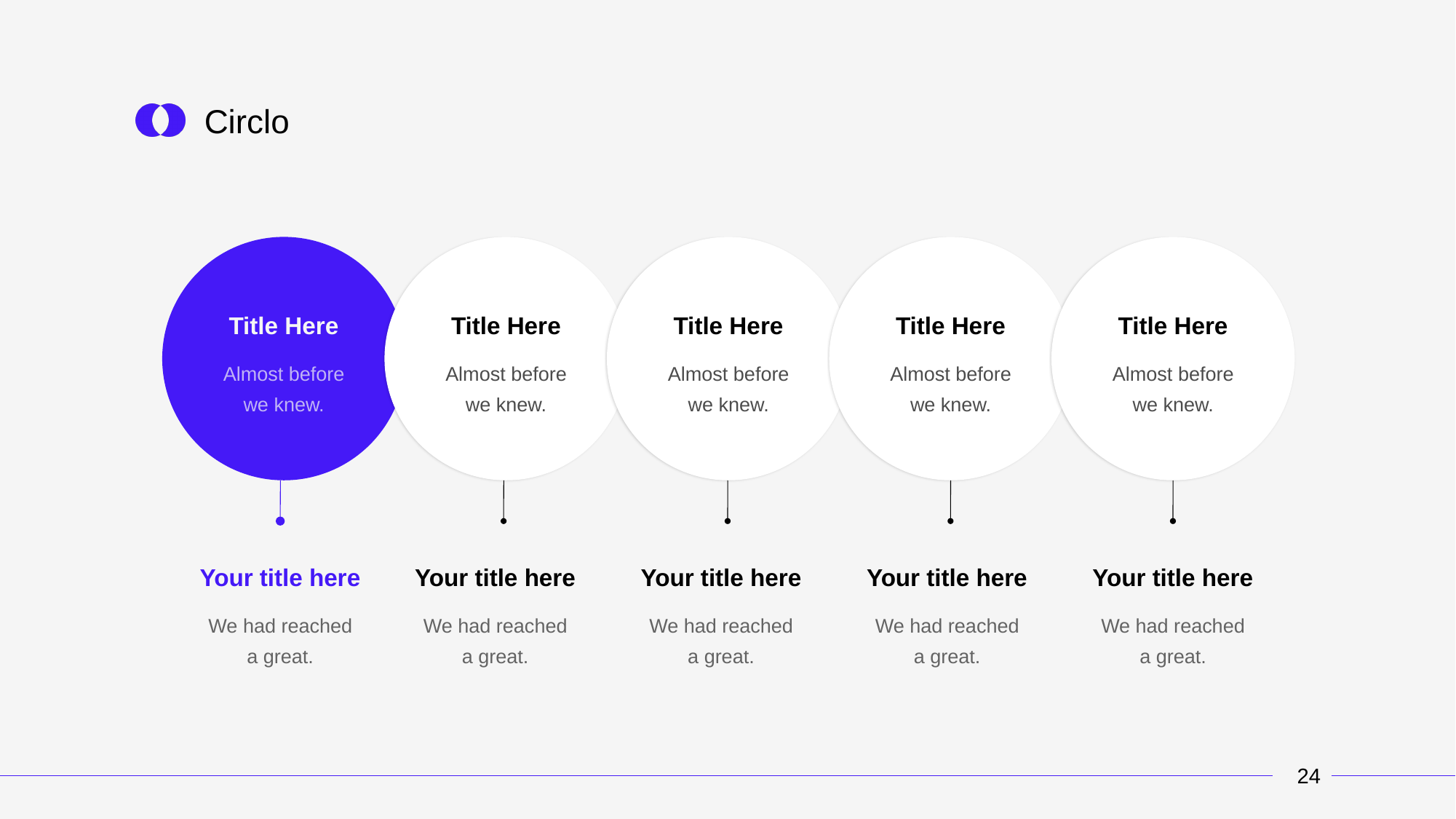

Title Here
Almost before we knew.
Title Here
Almost before we knew.
Title Here
Almost before we knew.
Title Here
Almost before we knew.
Title Here
Almost before we knew.
Your title here
We had reached
a great.
Your title here
We had reached
a great.
Your title here
We had reached
a great.
Your title here
We had reached
a great.
Your title here
We had reached
a great.
24